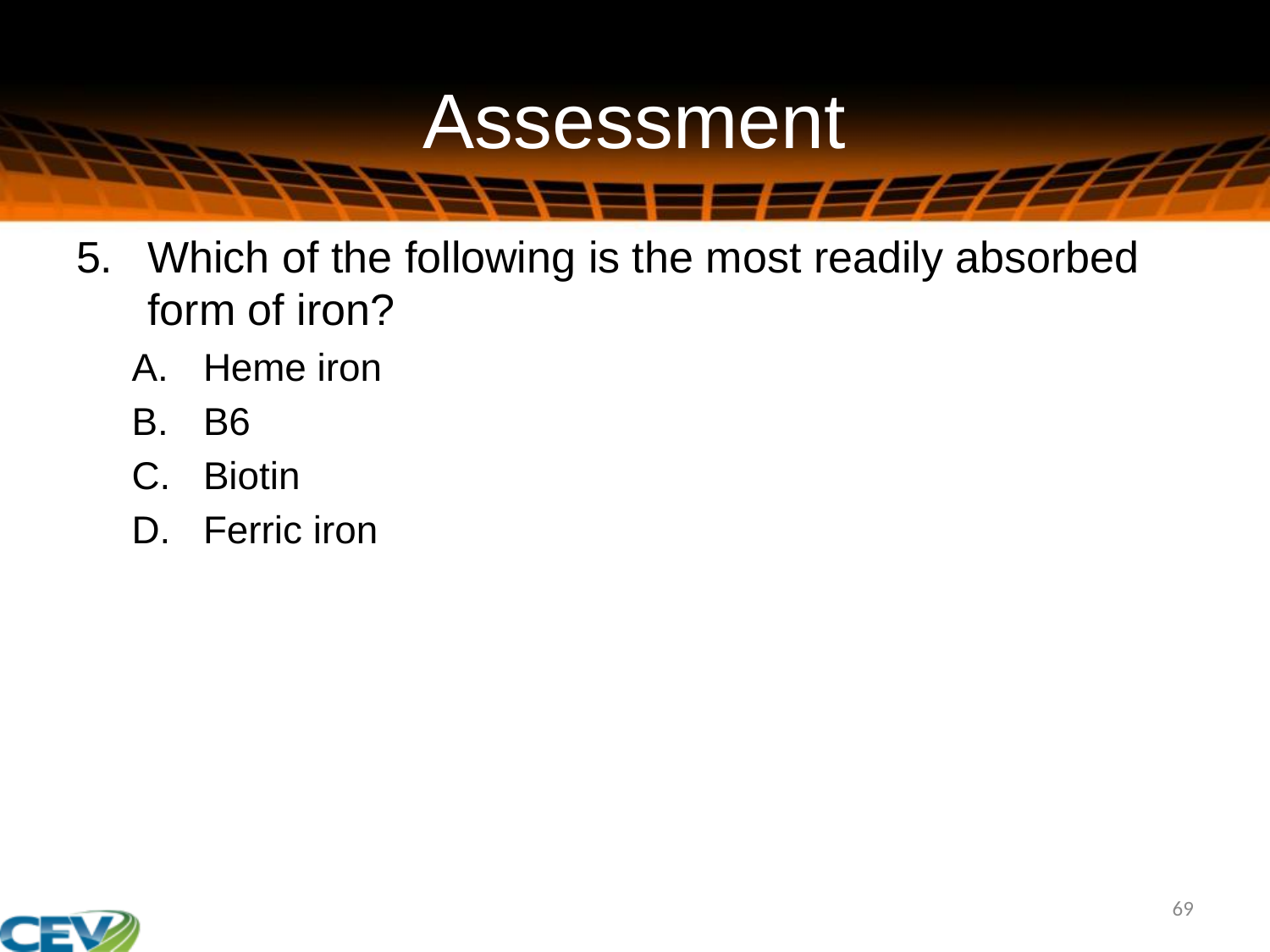

# Assessment
Which of the following is the most readily absorbed form of iron?
Heme iron
B6
Biotin
Ferric iron

69